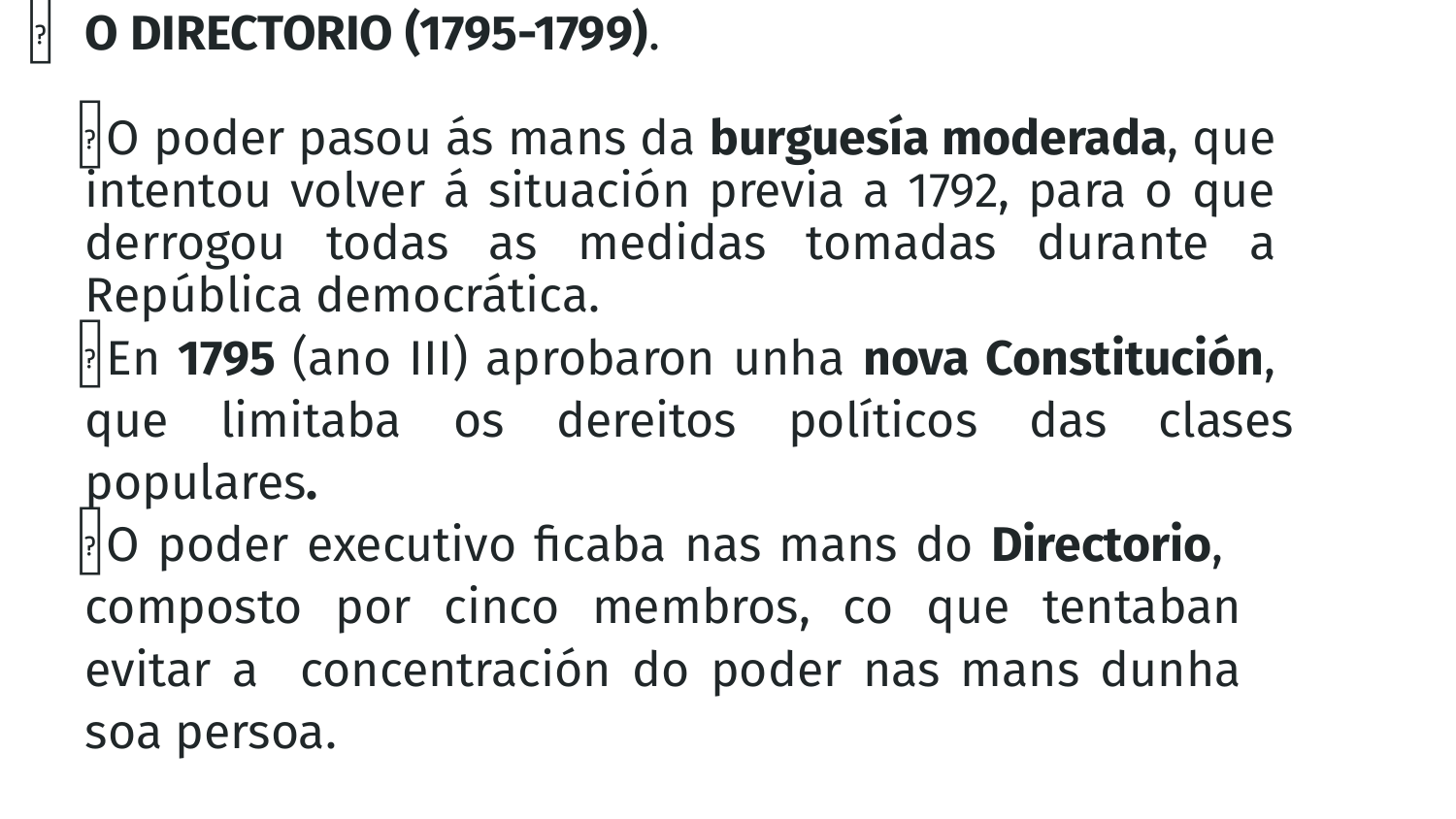

O DIRECTORIO (1795-1799).

O poder pasou ás mans da burguesía moderada, que intentou volver á situación previa a 1792, para o que derrogou todas as medidas tomadas durante a República democrática.
En 1795 (ano III) aprobaron unha nova Constitución,  que limitaba os dereitos políticos das clases populares.
O poder executivo ficaba nas mans do Directorio,  composto por cinco membros, co que tentaban evitar a  concentración do poder nas mans dunha soa persoa.